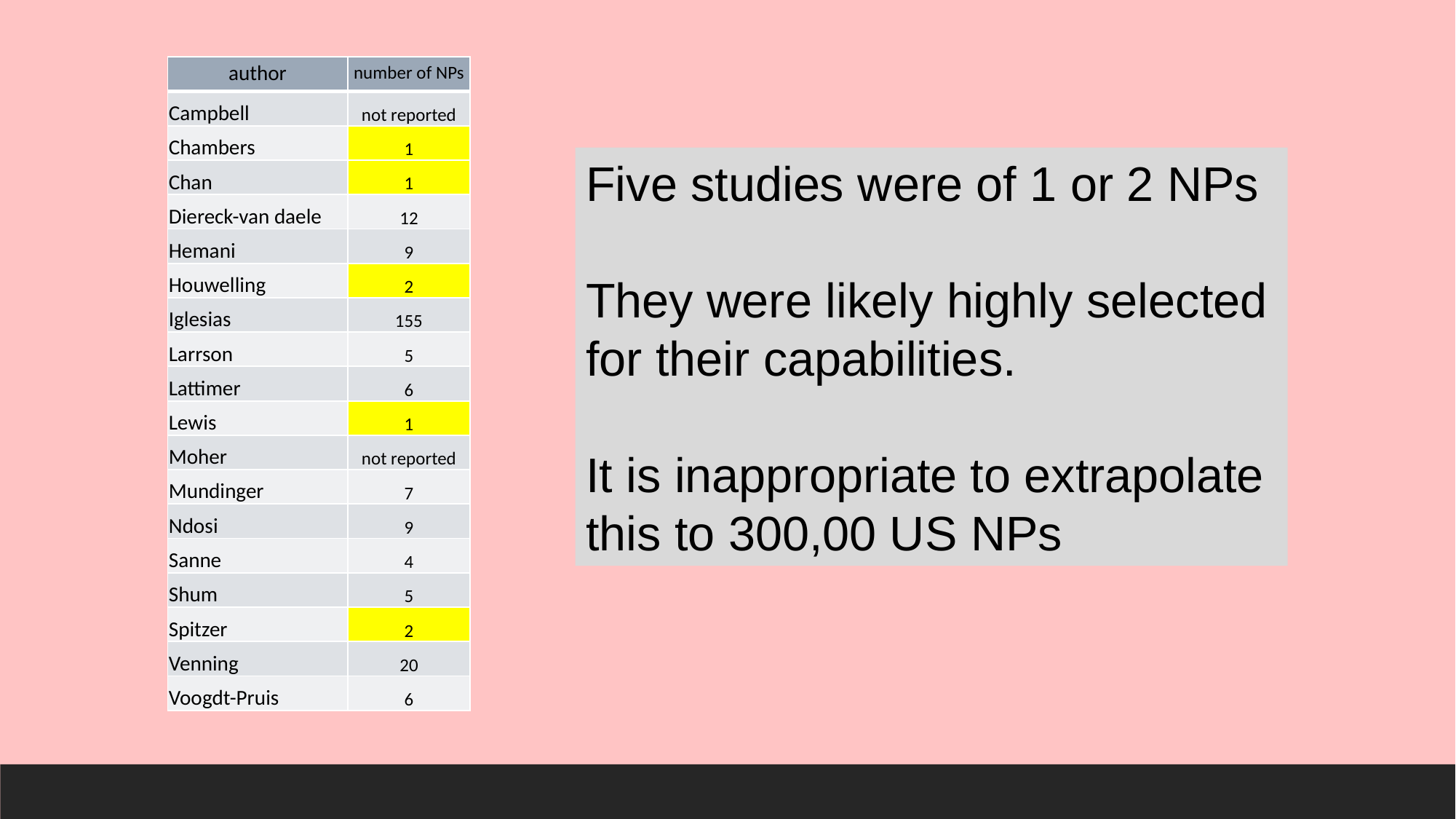

| author | number of NPs |
| --- | --- |
| Campbell | not reported |
| Chambers | 1 |
| Chan | 1 |
| Diereck-van daele | 12 |
| Hemani | 9 |
| Houwelling | 2 |
| Iglesias | 155 |
| Larrson | 5 |
| Lattimer | 6 |
| Lewis | 1 |
| Moher | not reported |
| Mundinger | 7 |
| Ndosi | 9 |
| Sanne | 4 |
| Shum | 5 |
| Spitzer | 2 |
| Venning | 20 |
| Voogdt-Pruis | 6 |
Five studies were of 1 or 2 NPs
They were likely highly selected for their capabilities.
It is inappropriate to extrapolate this to 300,00 US NPs